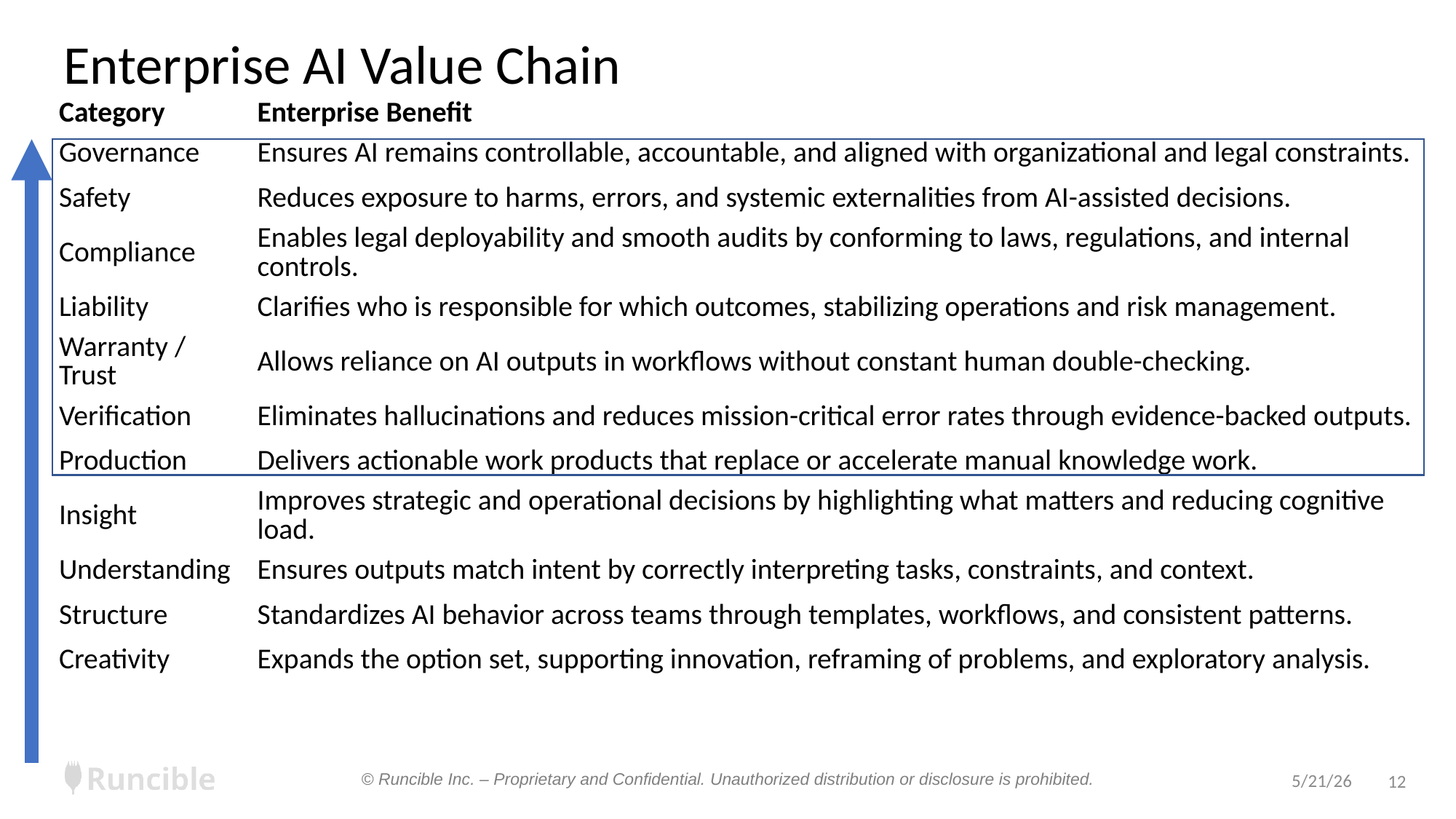

# Enterprise AI Value Chain
| Category | Enterprise Benefit |
| --- | --- |
| Governance | Ensures AI remains controllable, accountable, and aligned with organizational and legal constraints. |
| Safety | Reduces exposure to harms, errors, and systemic externalities from AI-assisted decisions. |
| Compliance | Enables legal deployability and smooth audits by conforming to laws, regulations, and internal controls. |
| Liability | Clarifies who is responsible for which outcomes, stabilizing operations and risk management. |
| Warranty / Trust | Allows reliance on AI outputs in workflows without constant human double-checking. |
| Verification | Eliminates hallucinations and reduces mission-critical error rates through evidence-backed outputs. |
| Production | Delivers actionable work products that replace or accelerate manual knowledge work. |
| Insight | Improves strategic and operational decisions by highlighting what matters and reducing cognitive load. |
| Understanding | Ensures outputs match intent by correctly interpreting tasks, constraints, and context. |
| Structure | Standardizes AI behavior across teams through templates, workflows, and consistent patterns. |
| Creativity | Expands the option set, supporting innovation, reframing of problems, and exploratory analysis. |